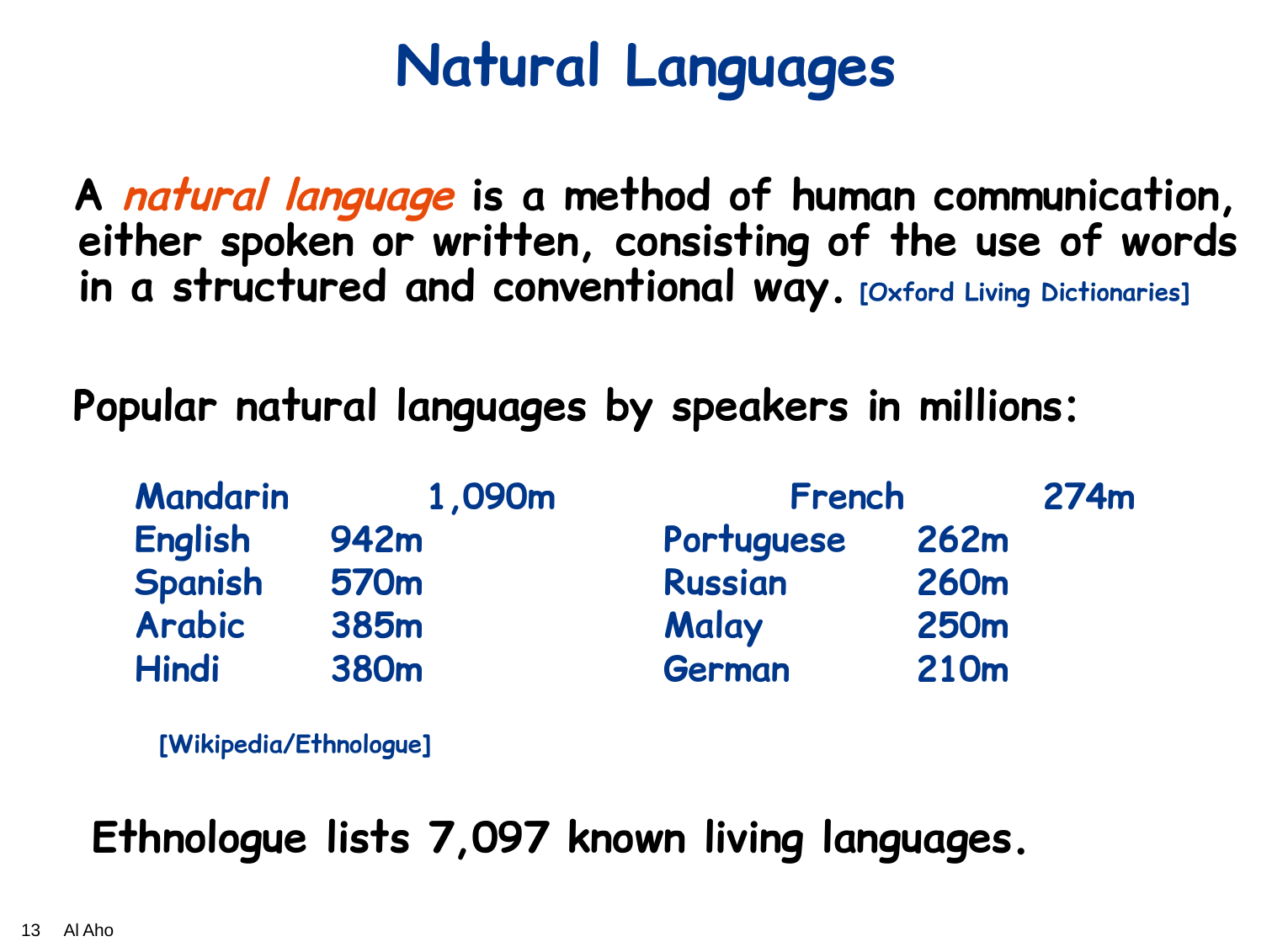

# Natural Languages
 A natural language is a method of human communication, either spoken or written, consisting of the use of words in a structured and conventional way. [Oxford Living Dictionaries]

 Popular natural languages by speakers in millions:

Mandarin	 1,090m		French		274m
English	   942m		Portuguese	262m
Spanish	   570m		Russian		260m
Arabic	   385m		Malay		250m
Hindi	   380m		German		210m
								 [Wikipedia/Ethnologue]

  Ethnologue lists 7,097 known living languages.